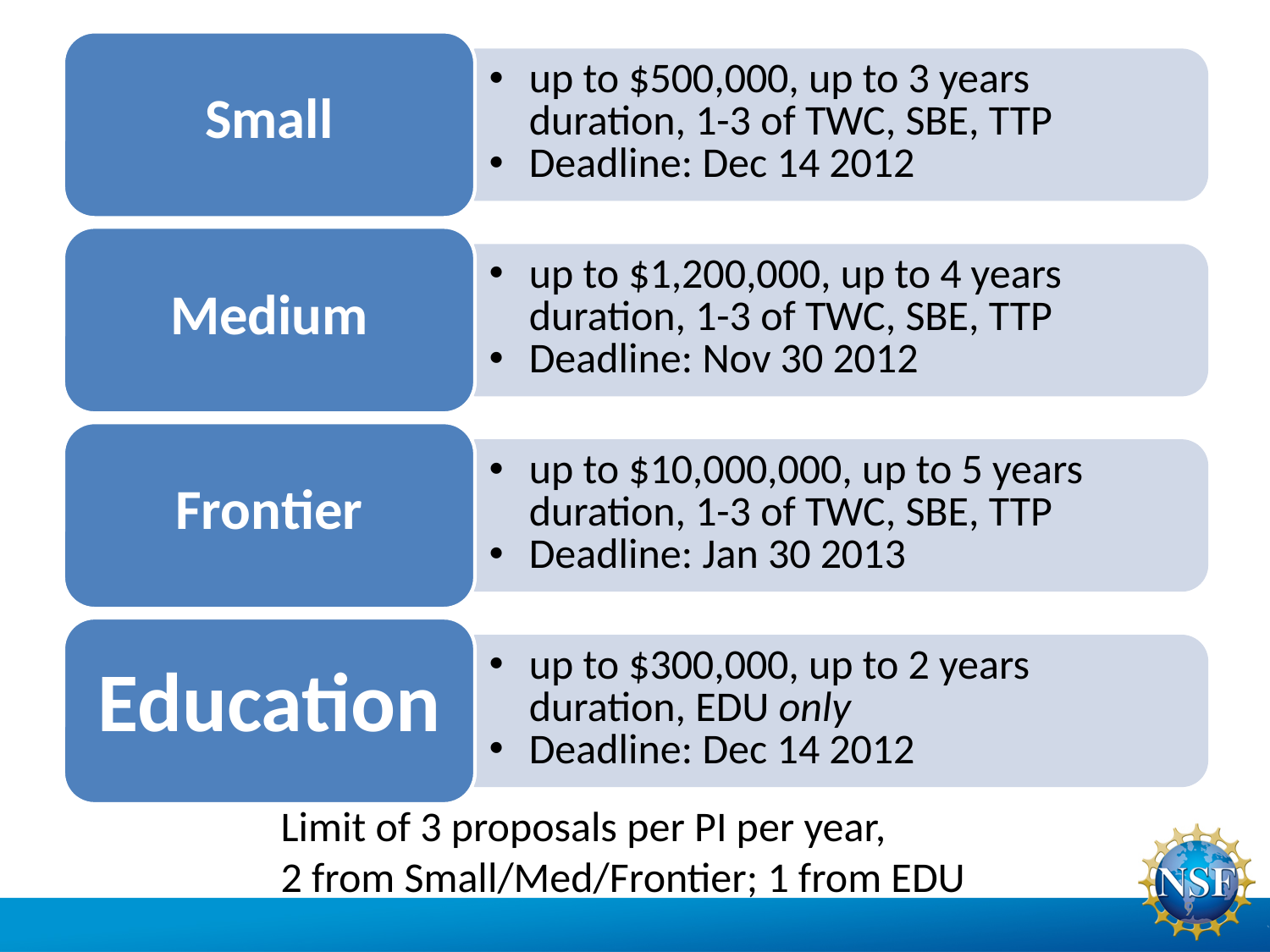

Small
up to $500,000, up to 3 years duration, 1-3 of TWC, SBE, TTP
Medium
up to $1,200,000, up to 4 years duration, 1-3 of TWC, SBE, TTP
Frontier
up to $10,000,000, up to 5 years duration, 1-3 of TWC, SBE, TTP
Deadline: Dec 14 2012
Deadline: Nov 30 2012
Deadline: Jan 30 2013
Education
up to $300,000, up to 2 years duration, EDU only
Deadline: Dec 14 2012
Limit of 3 proposals per PI per year,
2 from Small/Med/Frontier; 1 from EDU
9